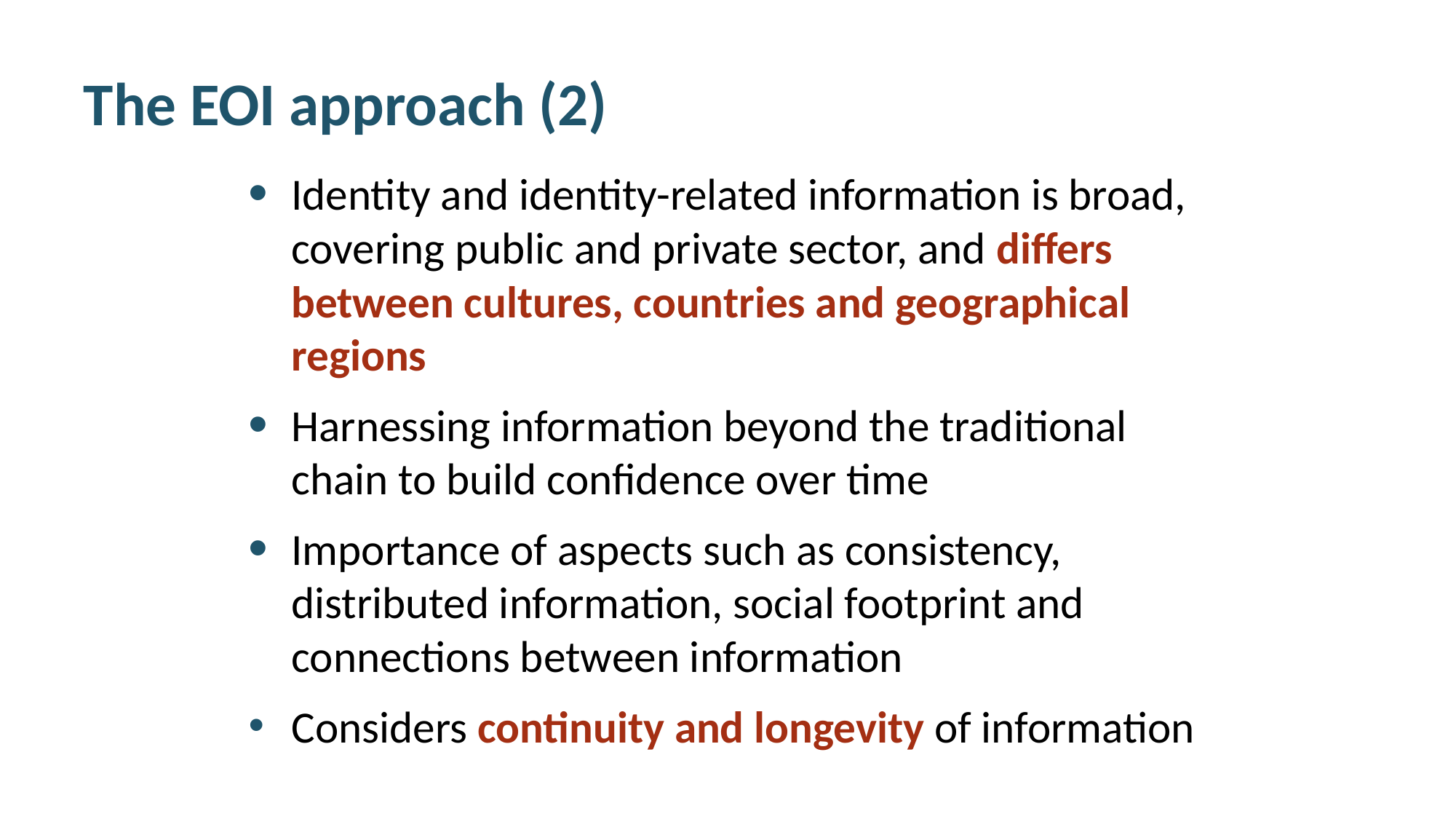

# The EOI approach (2)
Identity and identity-related information is broad, covering public and private sector, and differs between cultures, countries and geographical regions
Harnessing information beyond the traditional chain to build confidence over time
Importance of aspects such as consistency, distributed information, social footprint and connections between information
Considers continuity and longevity of information